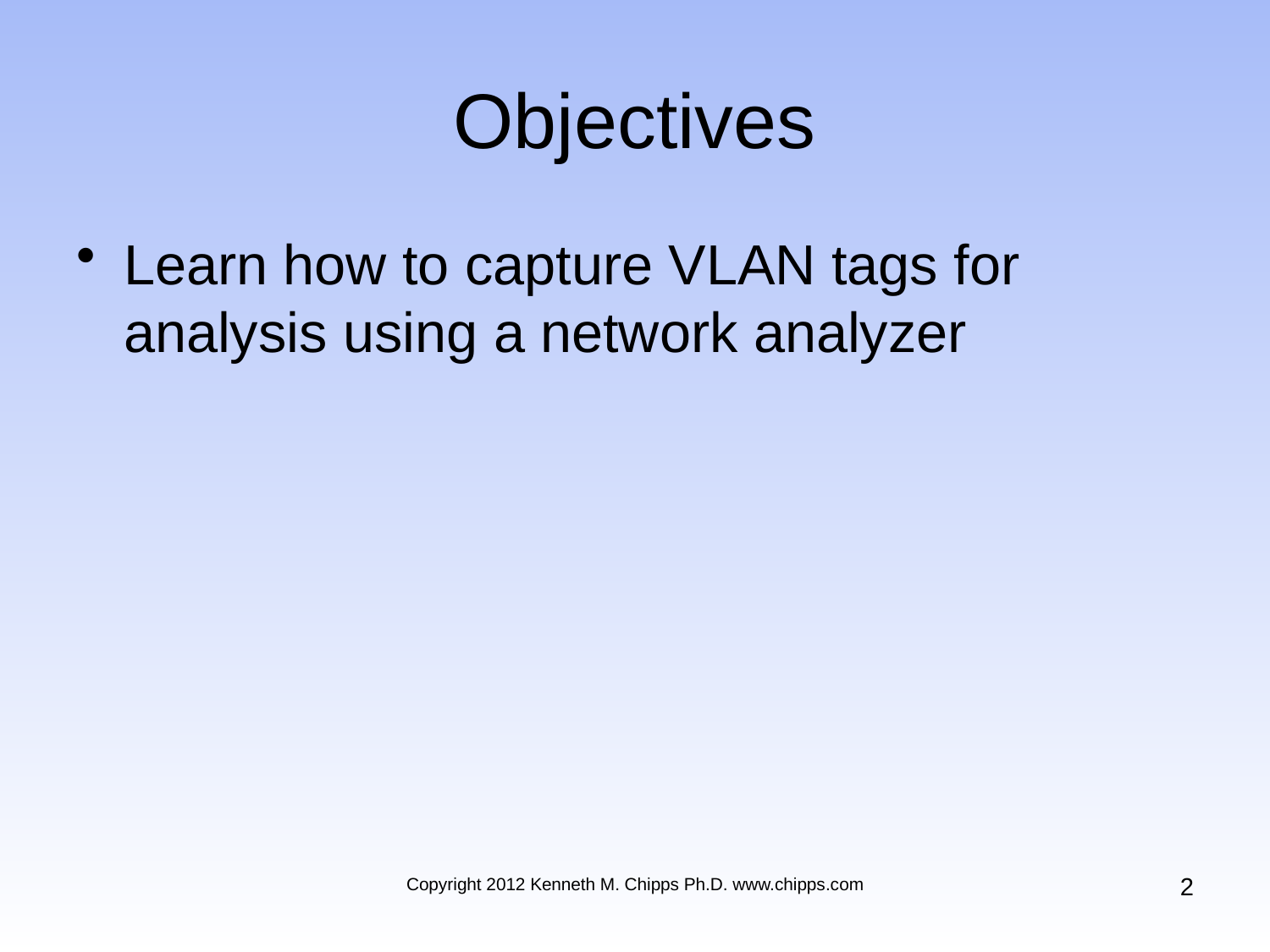

# Objectives
Learn how to capture VLAN tags for analysis using a network analyzer
2
Copyright 2012 Kenneth M. Chipps Ph.D. www.chipps.com